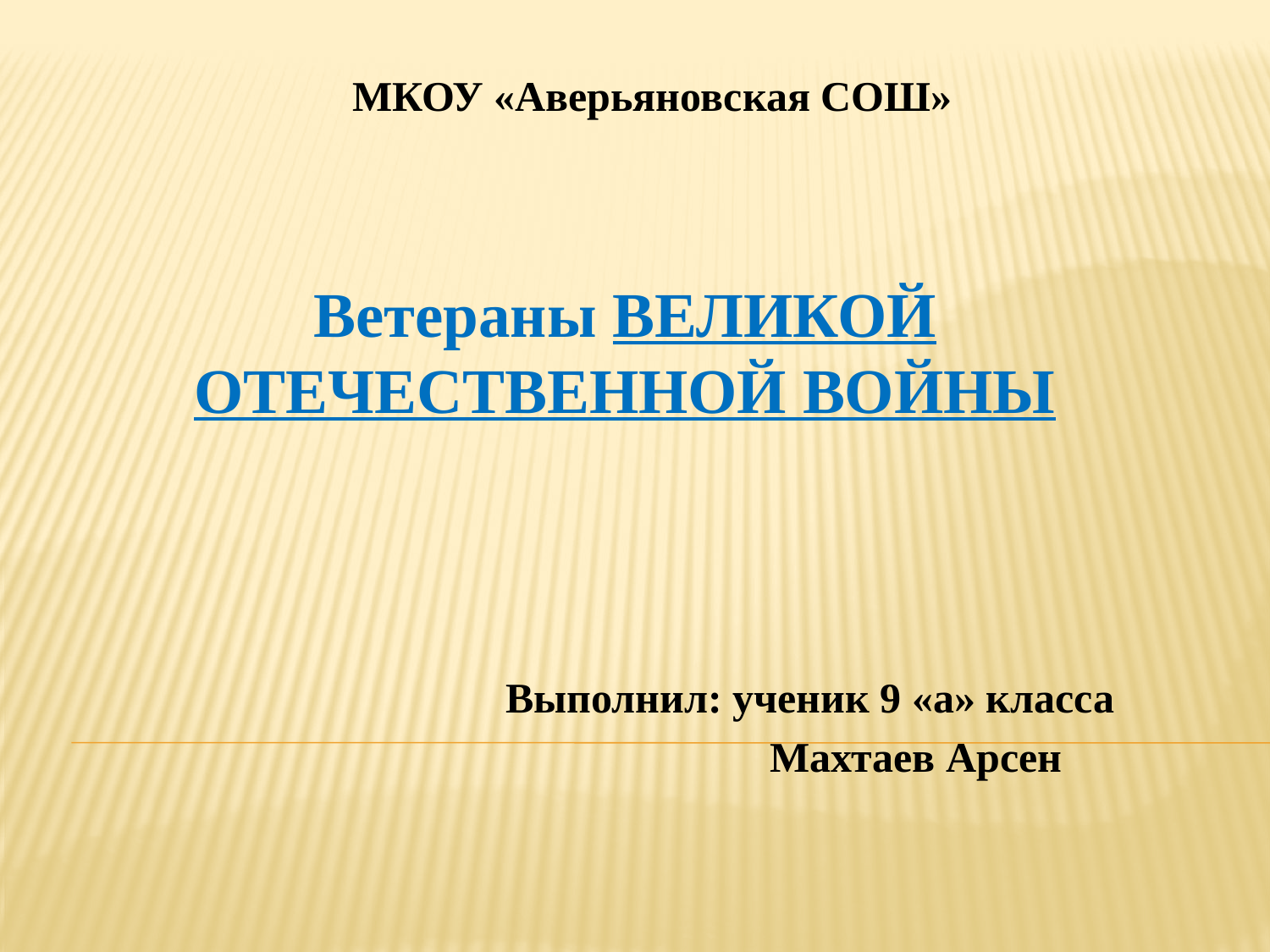

МКОУ «Аверьяновская СОШ»
Ветераны Великой Отечественной Войны
Выполнил: ученик 9 «а» класса
               Махтаев Арсен